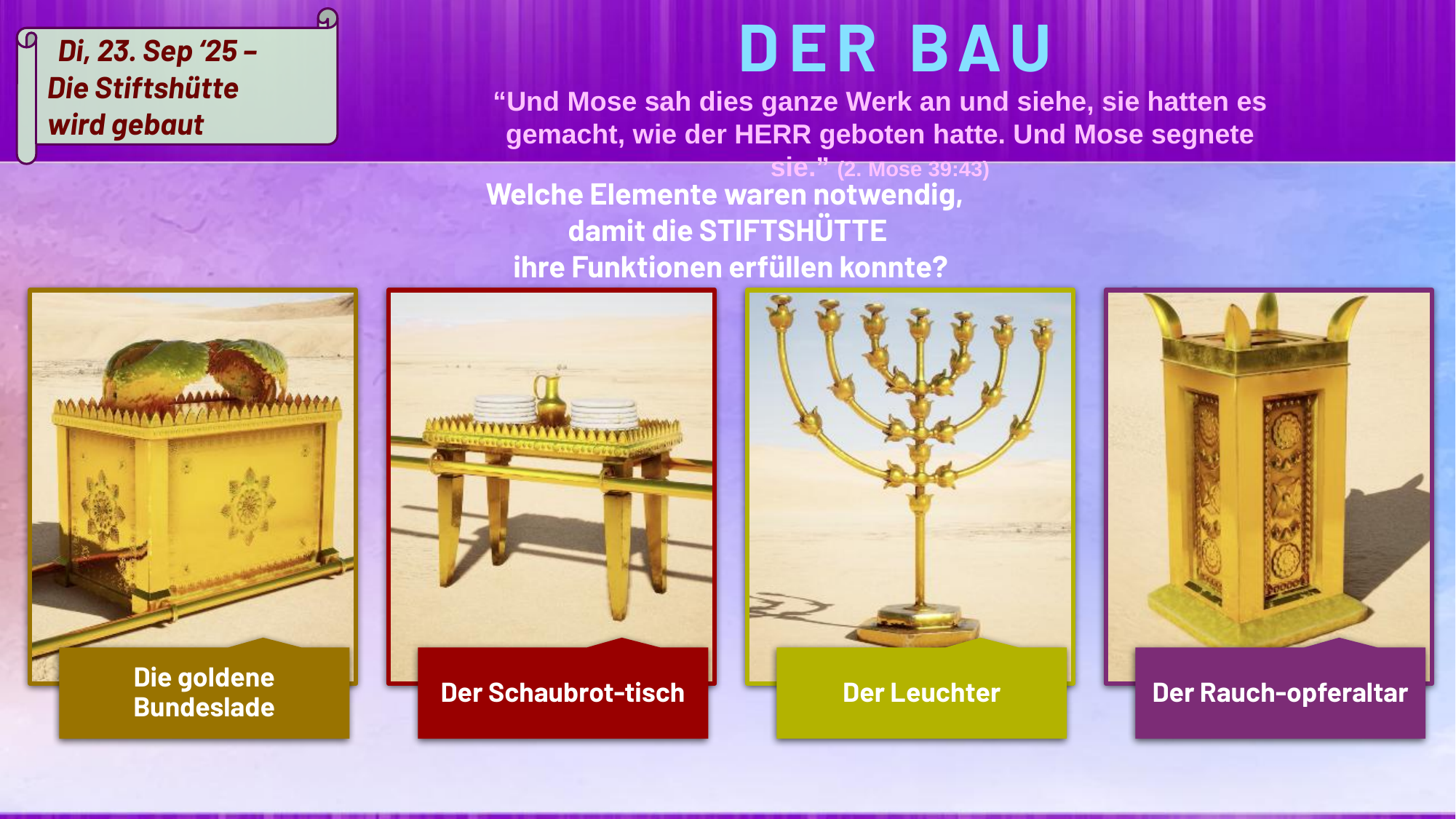

DER BAU
	Di, 23. Sep ‘25 –
Die Stiftshütte
wird gebaut
“Und Mose sah dies ganze Werk an und siehe, sie hatten es gemacht, wie der HERR geboten hatte. Und Mose segnete sie.” (2. Mose 39:43)
Welche Elemente waren notwendig,
damit die STIFTSHÜTTE
 ihre Funktionen erfüllen konnte?
Die goldene Bundeslade
Der Schaubrot-tisch
Der Leuchter
Der Rauch-opferaltar